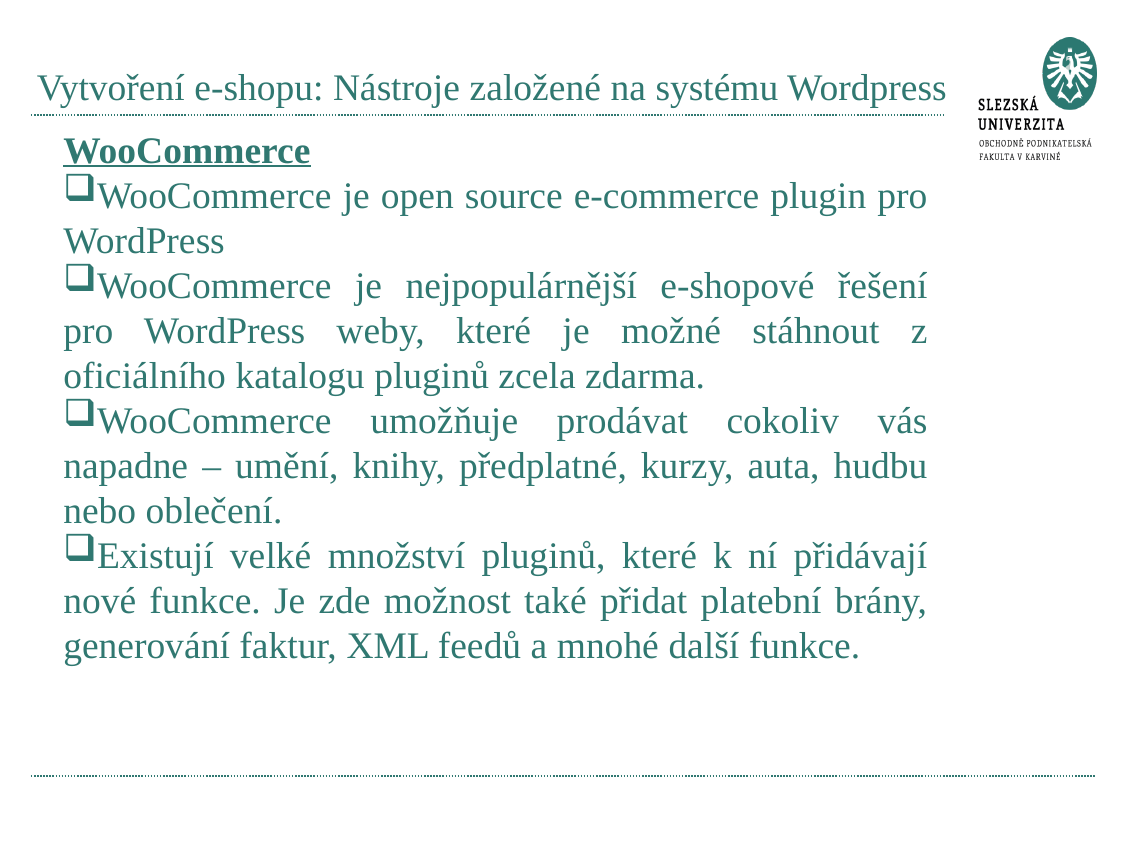

# Vytvoření e-shopu: Nástroje založené na systému Wordpress
WooCommerce
WooCommerce je open source e-commerce plugin pro WordPress
WooCommerce je nejpopulárnější e-shopové řešení pro WordPress weby, které je možné stáhnout z oficiálního katalogu pluginů zcela zdarma.
WooCommerce umožňuje prodávat cokoliv vás napadne – umění, knihy, předplatné, kurzy, auta, hudbu nebo oblečení.
Existují velké množství pluginů, které k ní přidávají nové funkce. Je zde možnost také přidat platební brány, generování faktur, XML feedů a mnohé další funkce.